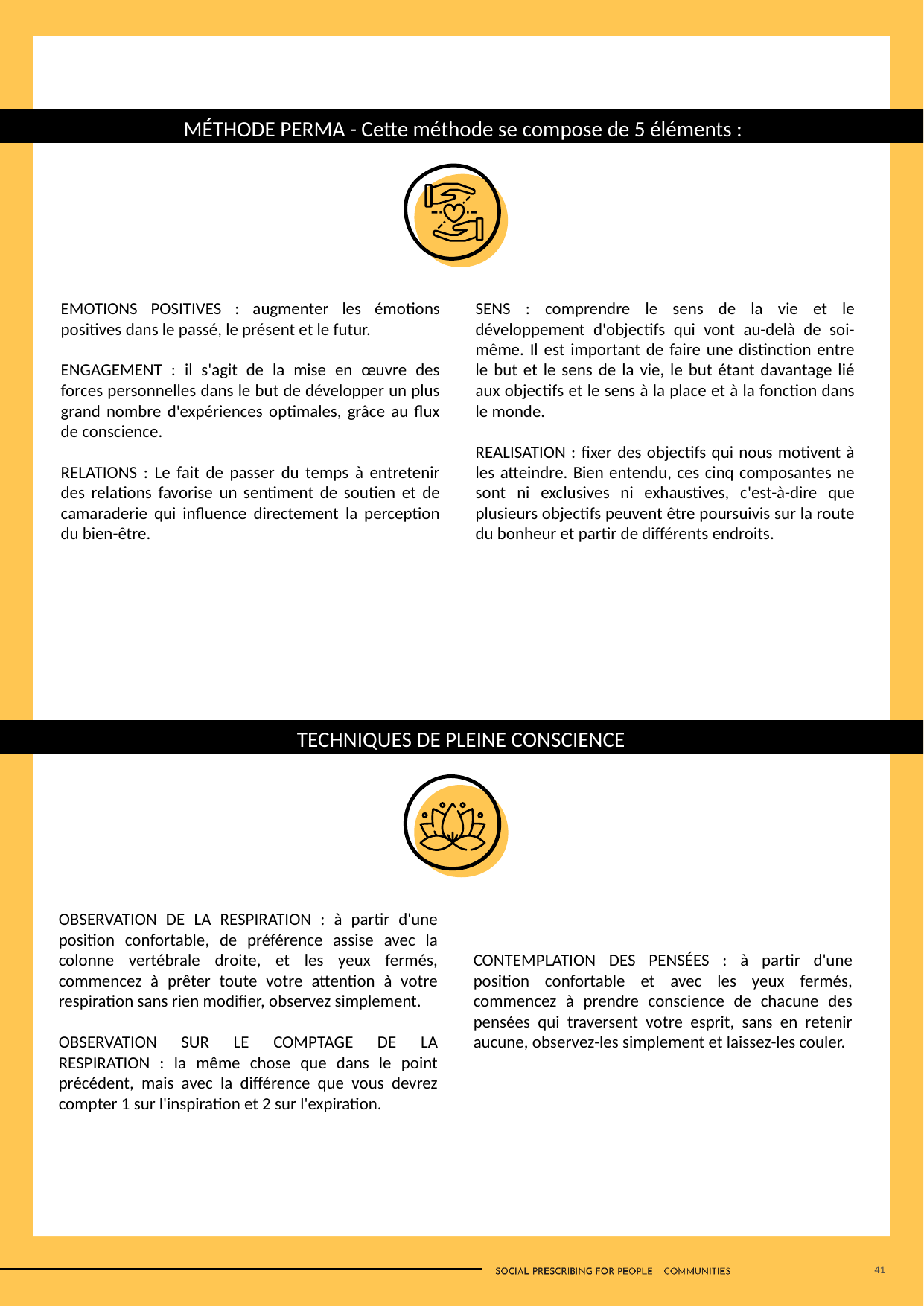

MÉTHODE PERMA - Cette méthode se compose de 5 éléments :

EMOTIONS POSITIVES : augmenter les émotions positives dans le passé, le présent et le futur.

ENGAGEMENT : il s'agit de la mise en œuvre des forces personnelles dans le but de développer un plus grand nombre d'expériences optimales, grâce au flux de conscience.

RELATIONS : Le fait de passer du temps à entretenir des relations favorise un sentiment de soutien et de camaraderie qui influence directement la perception du bien-être.

SENS : comprendre le sens de la vie et le développement d'objectifs qui vont au-delà de soi-même. Il est important de faire une distinction entre le but et le sens de la vie, le but étant davantage lié aux objectifs et le sens à la place et à la fonction dans le monde.

REALISATION : fixer des objectifs qui nous motivent à les atteindre. Bien entendu, ces cinq composantes ne sont ni exclusives ni exhaustives, c'est-à-dire que plusieurs objectifs peuvent être poursuivis sur la route du bonheur et partir de différents endroits.
TECHNIQUES DE PLEINE CONSCIENCE

OBSERVATION DE LA RESPIRATION : à partir d'une position confortable, de préférence assise avec la colonne vertébrale droite, et les yeux fermés, commencez à prêter toute votre attention à votre respiration sans rien modifier, observez simplement.

OBSERVATION SUR LE COMPTAGE DE LA RESPIRATION : la même chose que dans le point précédent, mais avec la différence que vous devrez compter 1 sur l'inspiration et 2 sur l'expiration.

CONTEMPLATION DES PENSÉES : à partir d'une position confortable et avec les yeux fermés, commencez à prendre conscience de chacune des pensées qui traversent votre esprit, sans en retenir aucune, observez-les simplement et laissez-les couler.
41